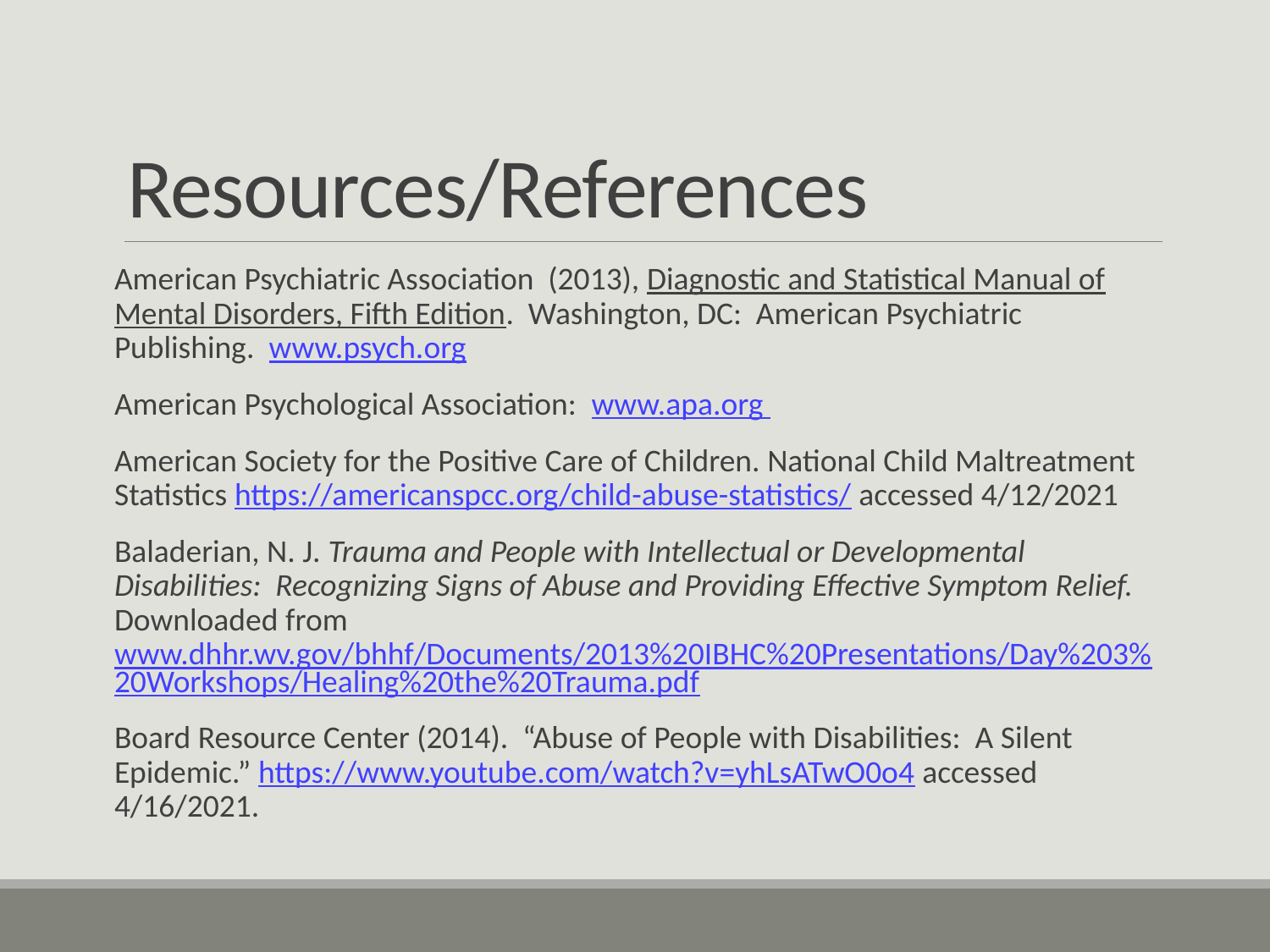

# Resources/References
American Psychiatric Association  (2013), Diagnostic and Statistical Manual of Mental Disorders, Fifth Edition.  Washington, DC:  American Psychiatric Publishing.  www.psych.org
American Psychological Association:  www.apa.org
American Society for the Positive Care of Children. National Child Maltreatment Statistics https://americanspcc.org/child-abuse-statistics/ accessed 4/12/2021
Baladerian, N. J. Trauma and People with Intellectual or Developmental Disabilities:  Recognizing Signs of Abuse and Providing Effective Symptom Relief.  Downloaded from www.dhhr.wv.gov/bhhf/Documents/2013%20IBHC%20Presentations/Day%203%20Workshops/Healing%20the%20Trauma.pdf
Board Resource Center (2014).  “Abuse of People with Disabilities:  A Silent Epidemic.” https://www.youtube.com/watch?v=yhLsATwO0o4 accessed 4/16/2021.